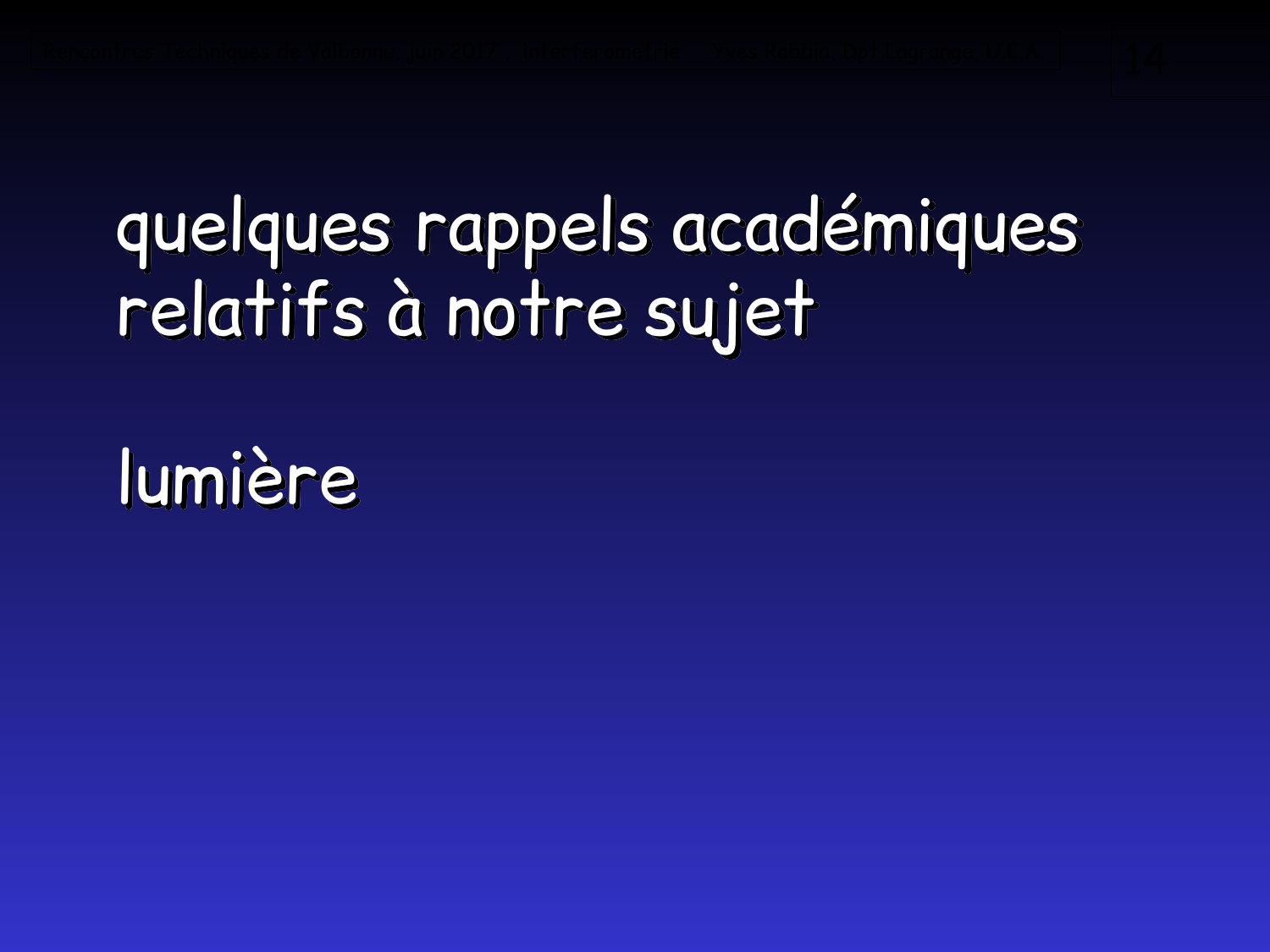

# quelques rappels académiques relatifs à notre sujet lumière